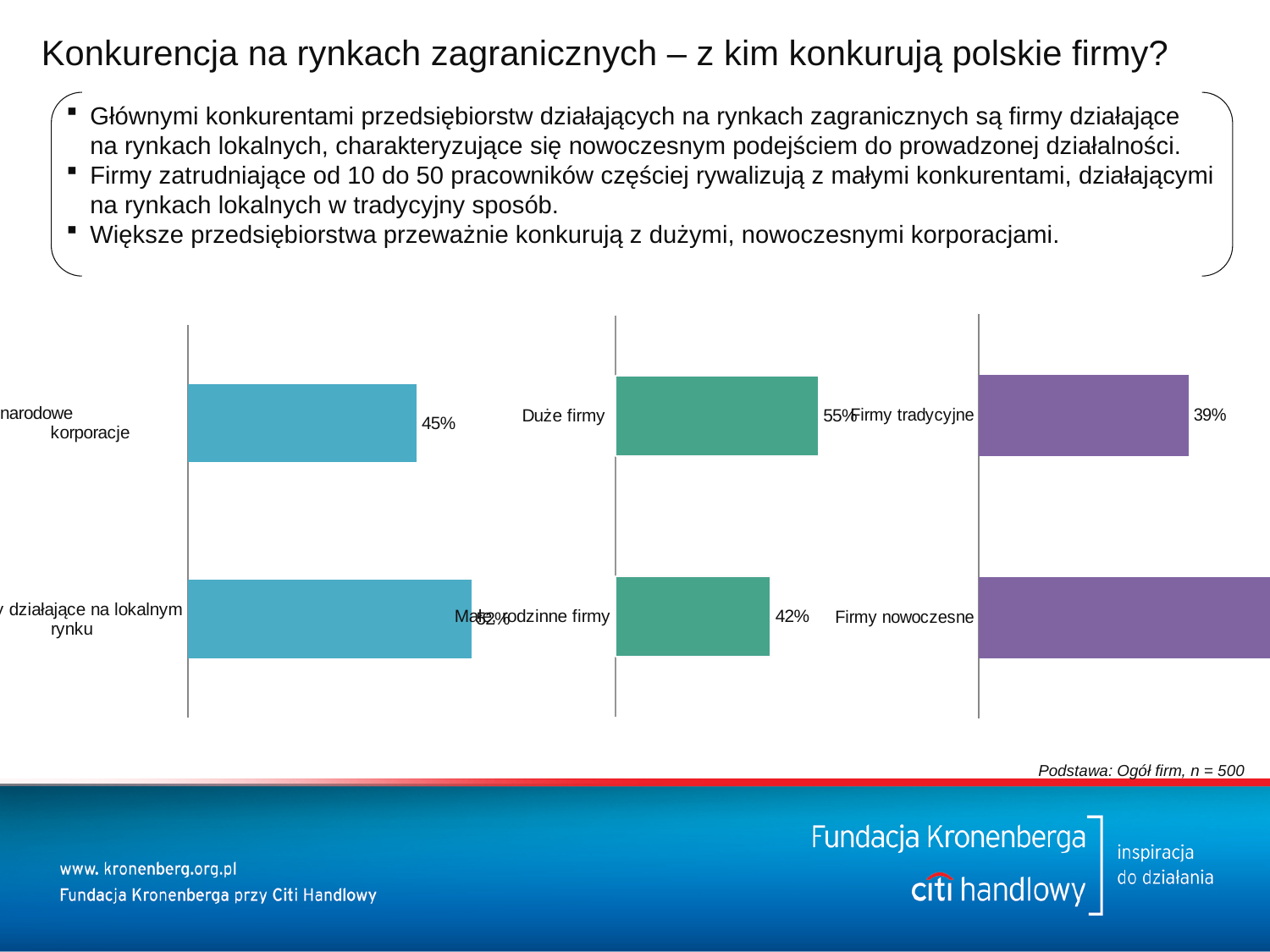

Konkurencja na rynkach zagranicznych – z kim konkurują polskie firmy?

Głównymi konkurentami przedsiębiorstw działających na rynkach zagranicznych są firmy działające
na rynkach lokalnych, charakteryzujące się nowoczesnym podejściem do prowadzonej działalności.
Firmy zatrudniające od 10 do 50 pracowników częściej rywalizują z małymi konkurentami, działającymi na rynkach lokalnych w tradycyjny sposób.
Większe przedsiębiorstwa przeważnie konkurują z dużymi, nowoczesnymi korporacjami.

### Chart

| Category | Seria 1 |
|---|---|
| Firmy działające na lokalnym rynku | 0.52 |
| Międzynarodowe                                korporacje | 0.42 |

### Chart

| Category | Seria 1 |
|---|---|
| Firmy nowoczesne | 0.57 |
| Firmy tradycyjne | 0.39 |

### Chart

| Category | wynik |
|---|---|
| Małe, rodzinne firmy | 0.4200000000000001 |
| Duże firmy  | 0.55 |
Podstawa: Ogół firm, n = 500